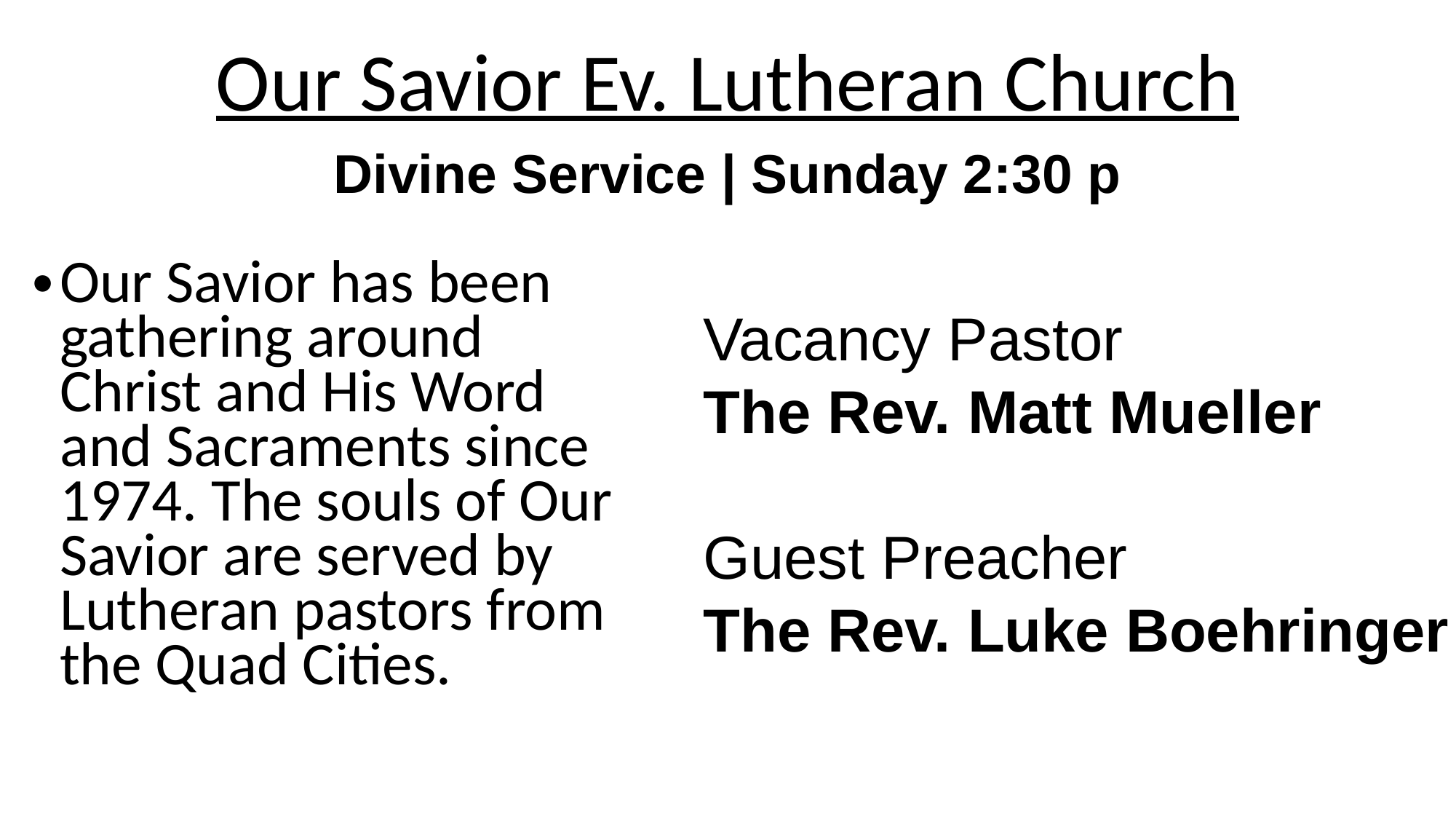

# Our Savior Ev. Lutheran Church
Divine Service | Sunday 2:30 p
Our Savior has been gathering around Christ and His Word and Sacraments since 1974. The souls of Our Savior are served by Lutheran pastors from the Quad Cities.
Vacancy Pastor 
The Rev. Matt Mueller
Guest Preacher
The Rev. Luke Boehringer